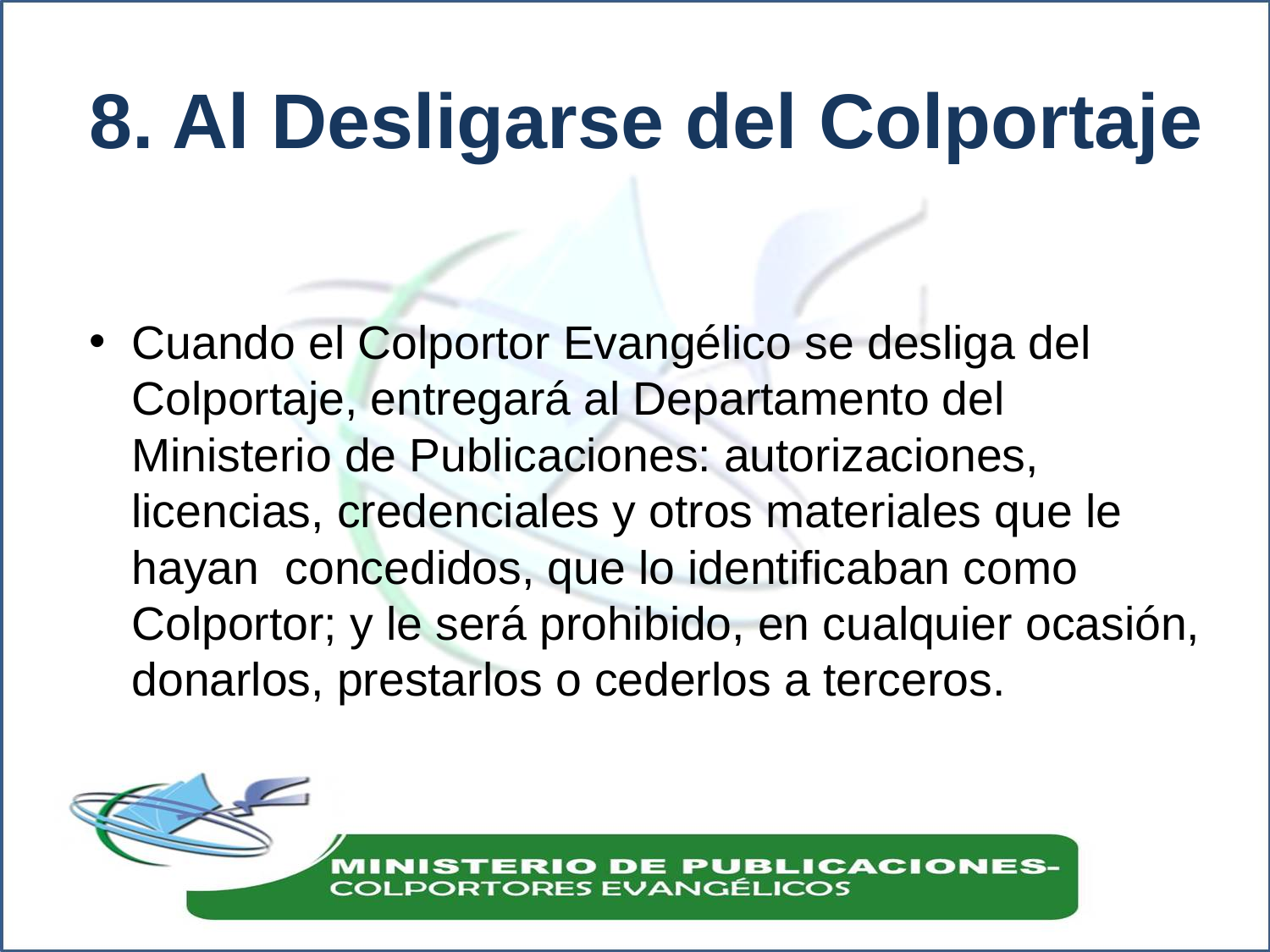

# 8. Al Desligarse del Colportaje
Cuando el Colportor Evangélico se desliga del Colportaje, entregará al Departamento del Ministerio de Publicaciones: autorizaciones, licencias, credenciales y otros materiales que le hayan  concedidos, que lo identificaban como Colportor; y le será prohibido, en cualquier ocasión, donarlos, prestarlos o cederlos a terceros.